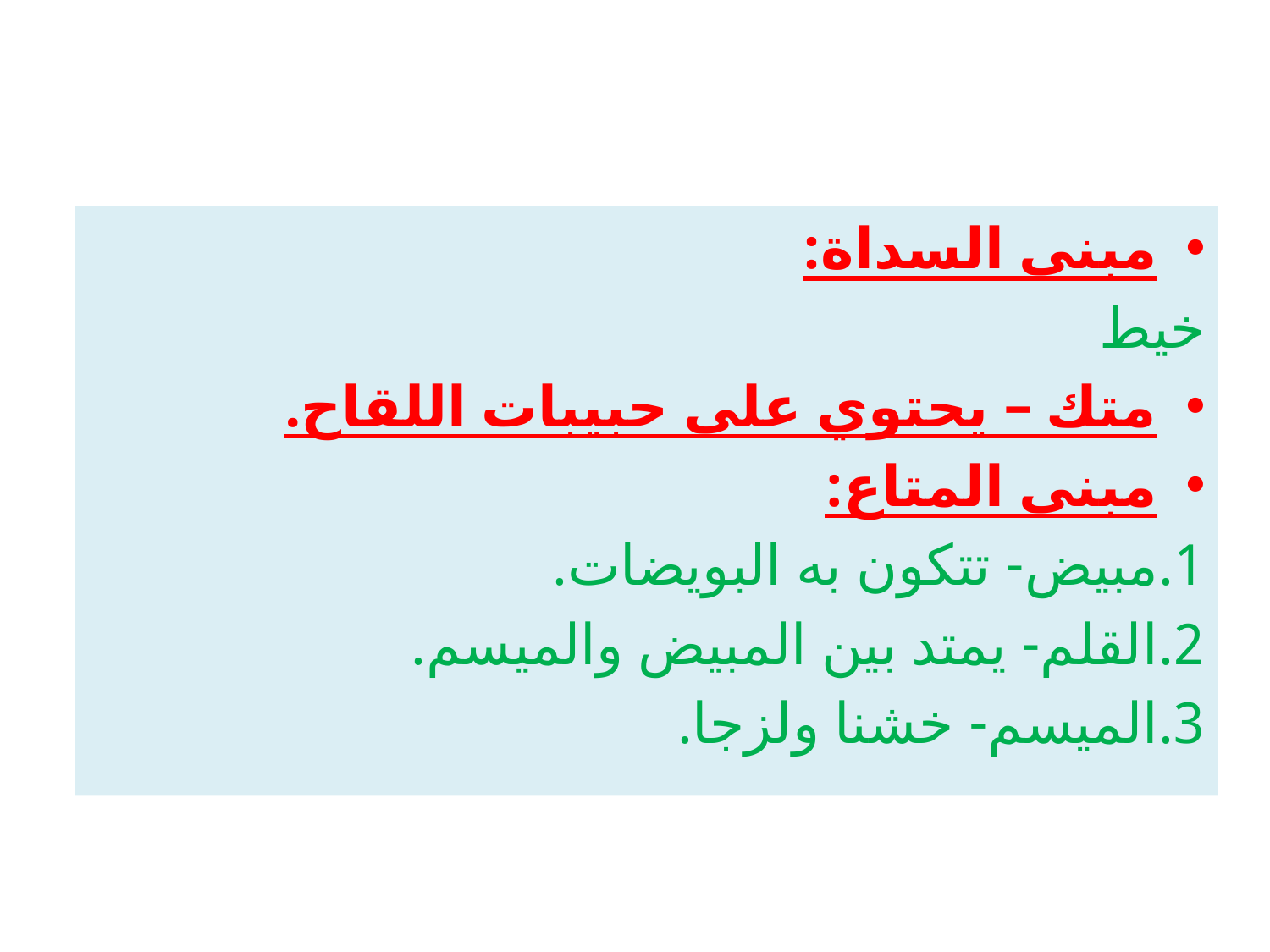

#
مبنى السداة:
خيط
متك – يحتوي على حبيبات اللقاح.
مبنى المتاع:
1.مبيض- تتكون به البويضات.
2.القلم- يمتد بين المبيض والميسم.
3.الميسم- خشنا ولزجا.